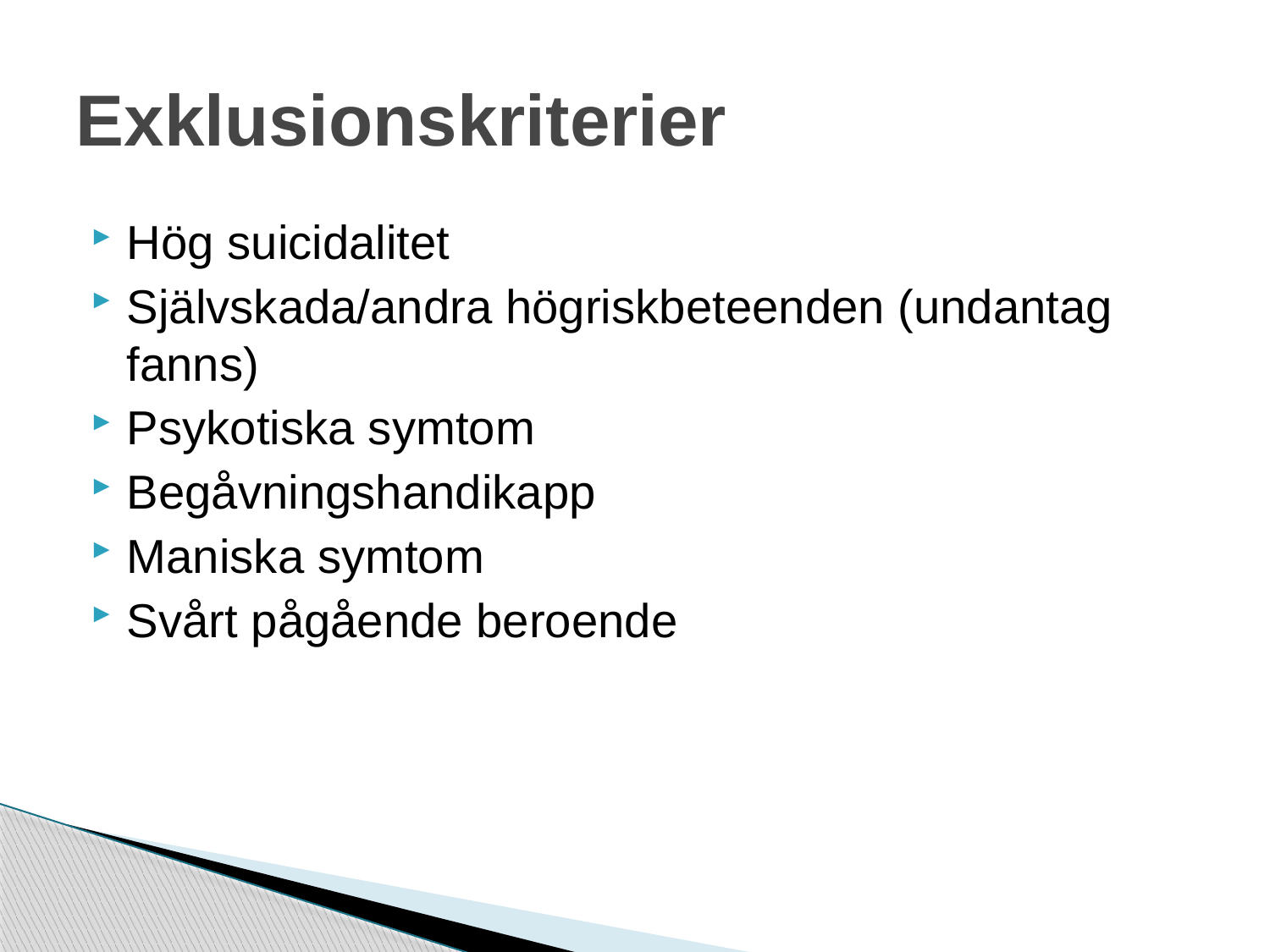

# Exklusionskriterier
Hög suicidalitet
Självskada/andra högriskbeteenden (undantag fanns)
Psykotiska symtom
Begåvningshandikapp
Maniska symtom
Svårt pågående beroende